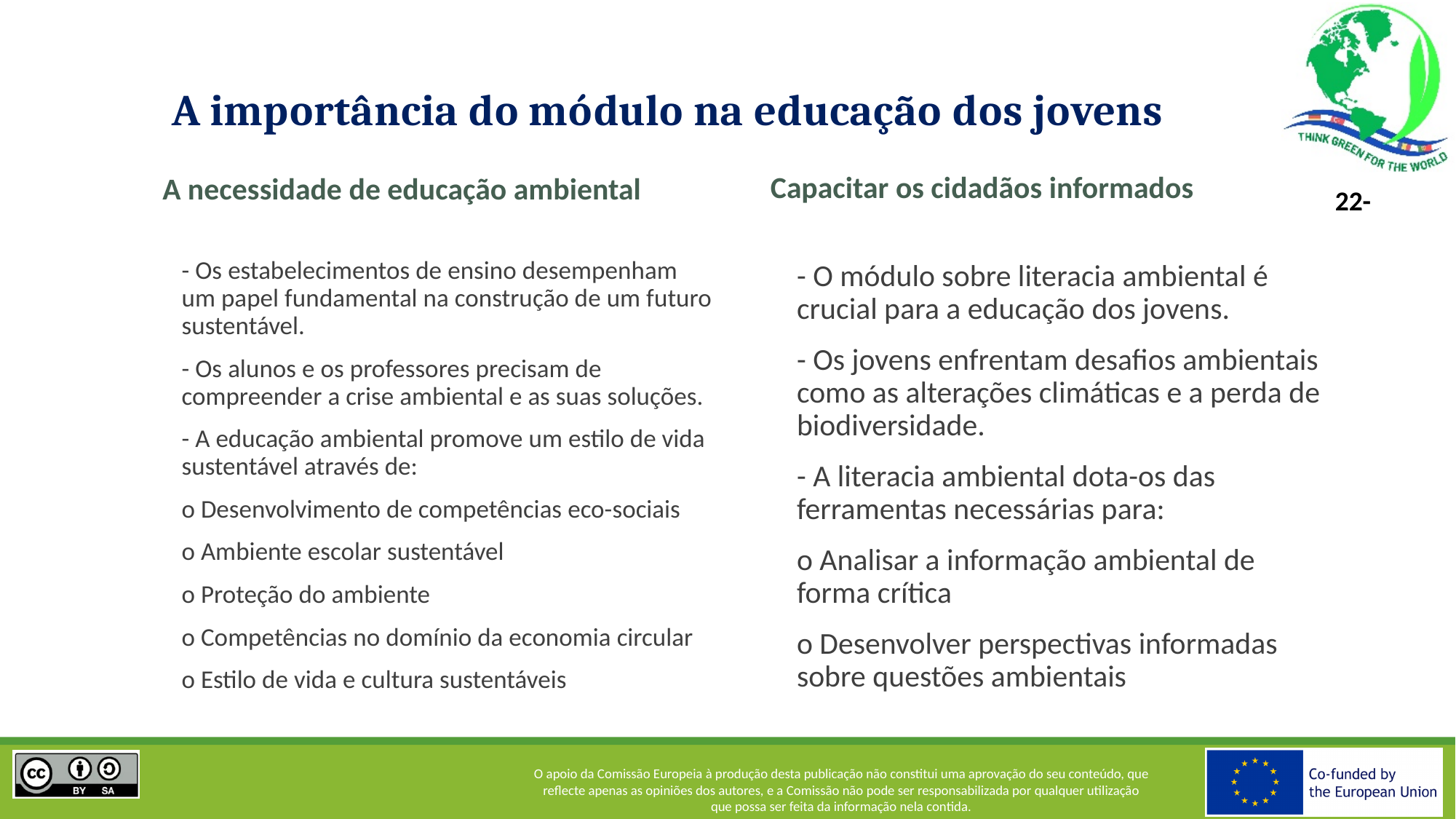

# A importância do módulo na educação dos jovens
Capacitar os cidadãos informados
A necessidade de educação ambiental
- Os estabelecimentos de ensino desempenham um papel fundamental na construção de um futuro sustentável.
- Os alunos e os professores precisam de compreender a crise ambiental e as suas soluções.
- A educação ambiental promove um estilo de vida sustentável através de:
o Desenvolvimento de competências eco-sociais
o Ambiente escolar sustentável
o Proteção do ambiente
o Competências no domínio da economia circular
o Estilo de vida e cultura sustentáveis

- O módulo sobre literacia ambiental é crucial para a educação dos jovens.
- Os jovens enfrentam desafios ambientais como as alterações climáticas e a perda de biodiversidade.
- A literacia ambiental dota-os das ferramentas necessárias para:
o Analisar a informação ambiental de forma crítica
o Desenvolver perspectivas informadas sobre questões ambientais